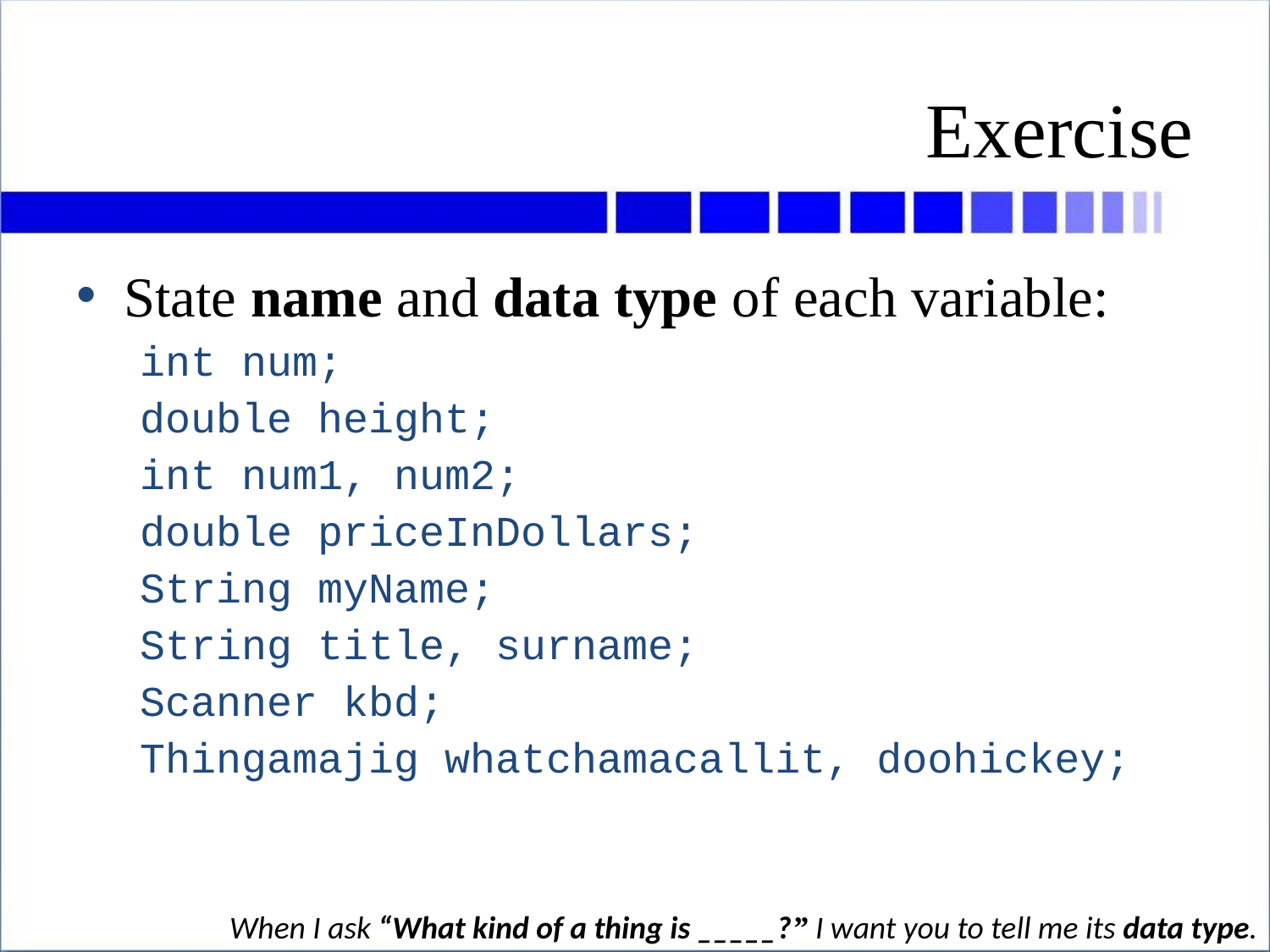

# Exercise
State name and data type of each variable:
int num;
double height;
int num1, num2;
double priceInDollars;
String myName;
String title, surname;
Scanner kbd;
Thingamajig whatchamacallit, doohickey;

When I ask “What kind of a thing is _____?ˮ I want you to tell me its data type.